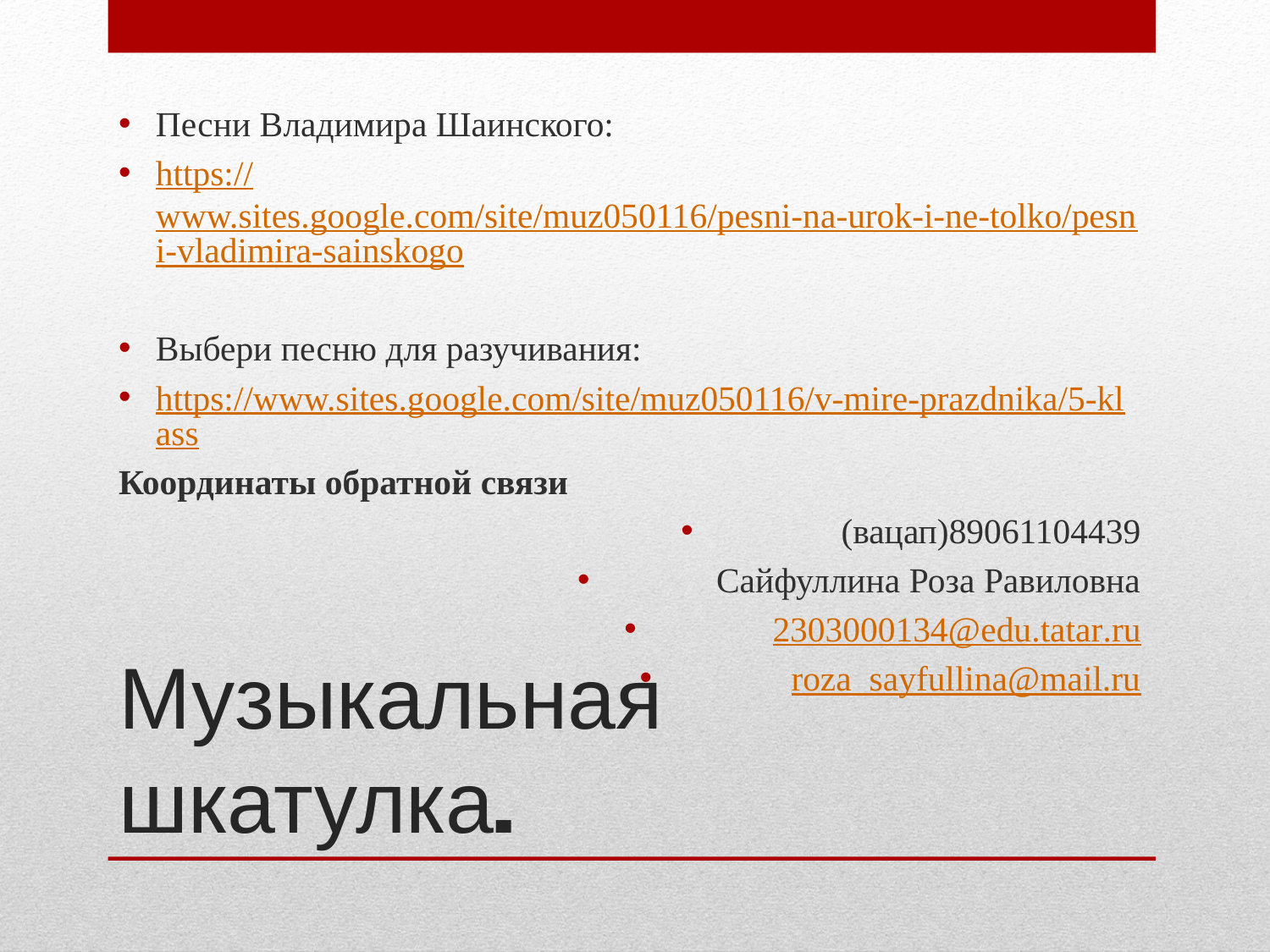

Песни Владимира Шаинского:
https://www.sites.google.com/site/muz050116/pesni-na-urok-i-ne-tolko/pesni-vladimira-sainskogo

Выбери песню для разучивания:
https://www.sites.google.com/site/muz050116/v-mire-prazdnika/5-klass
Координаты обратной связи
(вацап)89061104439
Сайфуллина Роза Равиловна
2303000134@edu.tatar.ru
roza_sayfullina@mail.ru

# Музыкальная шкатулка.